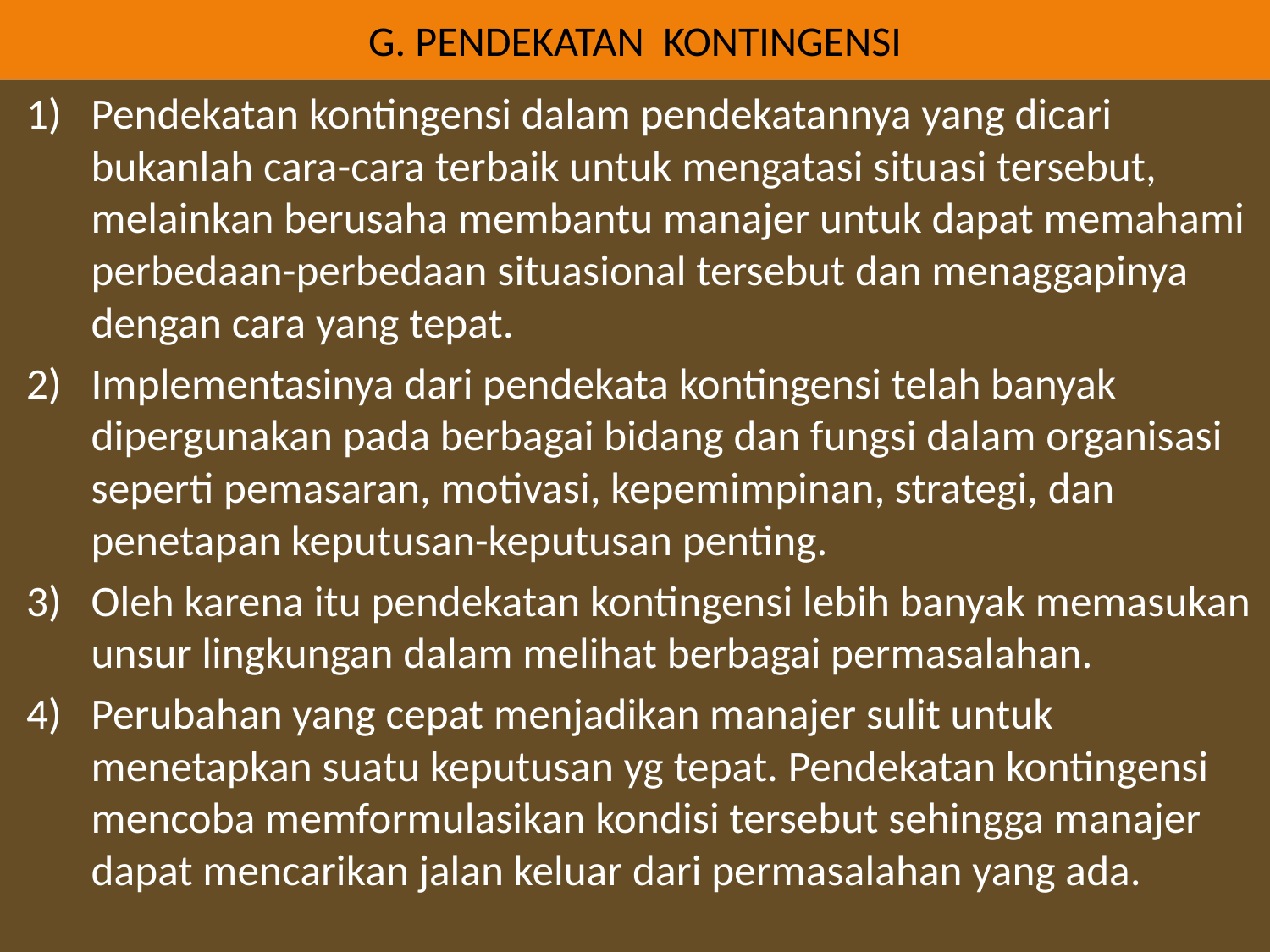

# G. PENDEKATAN  KONTINGENSI
Pendekatan kontingensi dalam pendekatannya yang dicari bukanlah cara-cara terbaik untuk mengatasi situasi tersebut, melainkan berusaha membantu manajer untuk dapat memahami perbedaan-perbedaan situasional tersebut dan menaggapinya dengan cara yang tepat.
Implementasinya dari pendekata kontingensi telah banyak dipergunakan pada berbagai bidang dan fungsi dalam organisasi seperti pemasaran, motivasi, kepemimpinan, strategi, dan penetapan keputusan-keputusan penting.
Oleh karena itu pendekatan kontingensi lebih banyak memasukan unsur lingkungan dalam melihat berbagai permasalahan.
Perubahan yang cepat menjadikan manajer sulit untuk menetapkan suatu keputusan yg tepat. Pendekatan kontingensi mencoba memformulasikan kondisi tersebut sehingga manajer dapat mencarikan jalan keluar dari permasalahan yang ada.